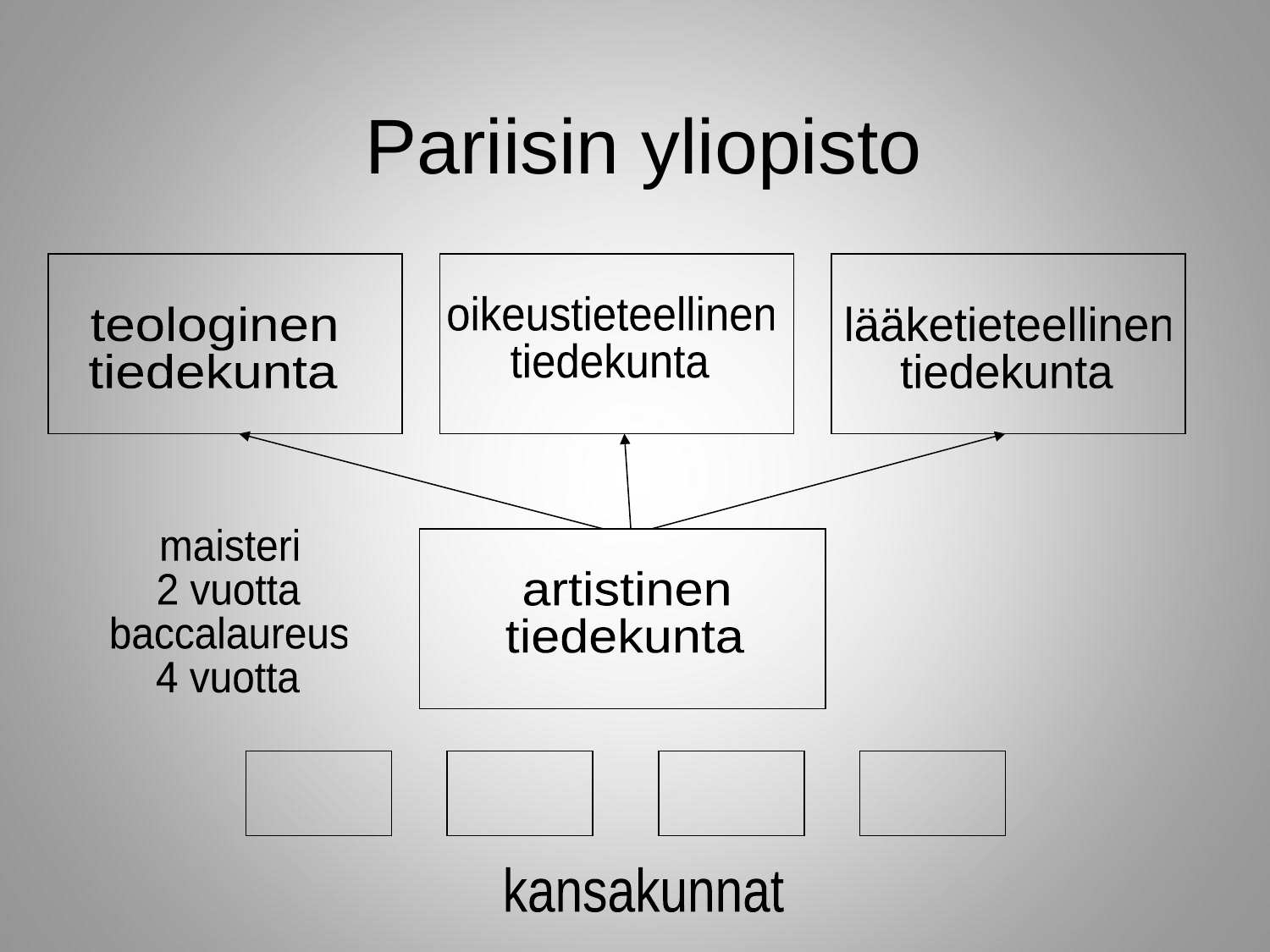

# Pariisin yliopisto

oikeustieteellinen
tiedekunta
teologinen
tiedekunta
lääketieteellinen
tiedekunta

maisteri
2 vuotta
baccalaureus
4 vuotta

artistinen
tiedekunta

kansakunnat